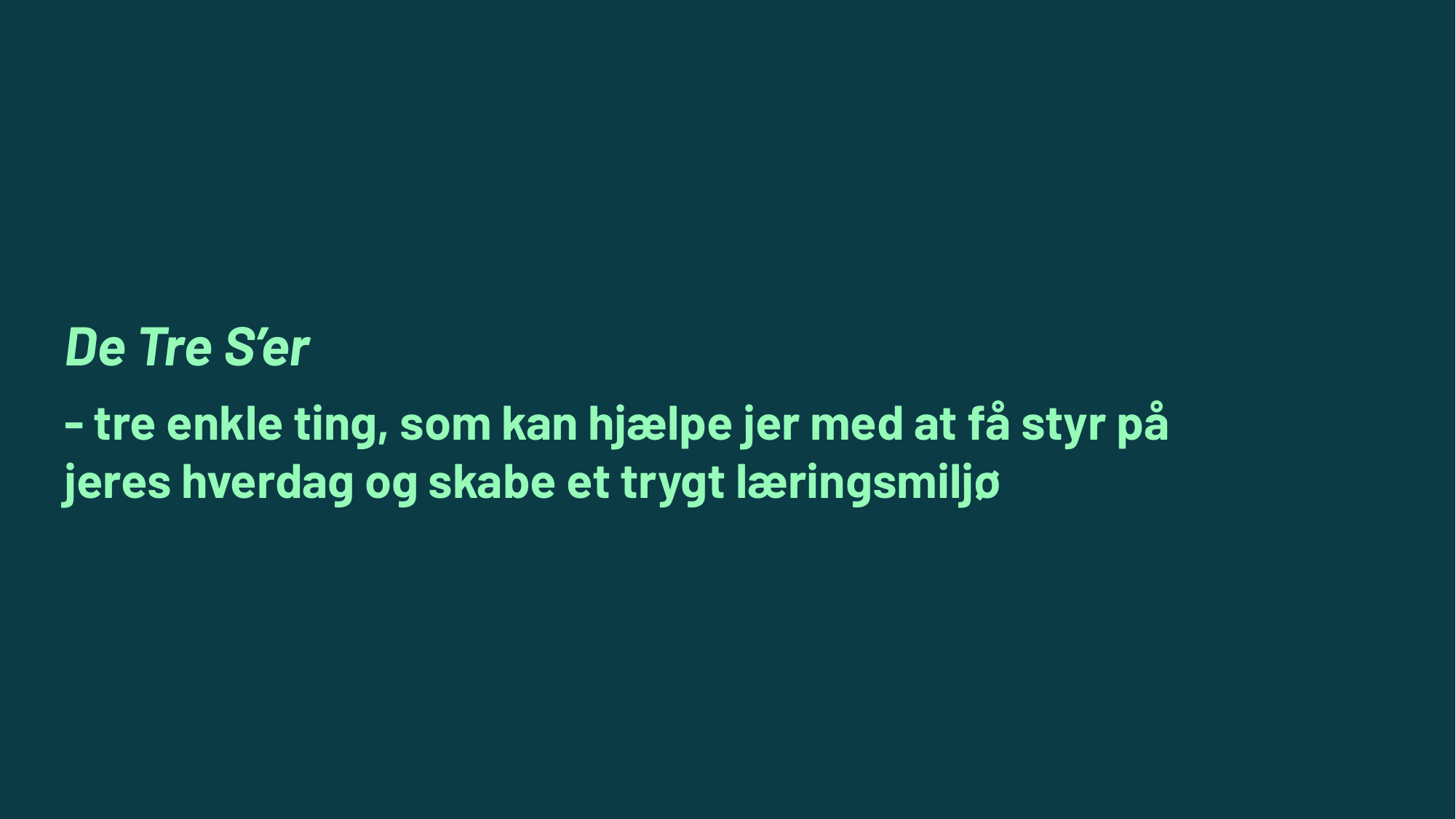

De Tre S’er
- tre enkle ting, som kan hjælpe jer med at få styr på jeres hverdag og skabe et trygt læringsmiljø